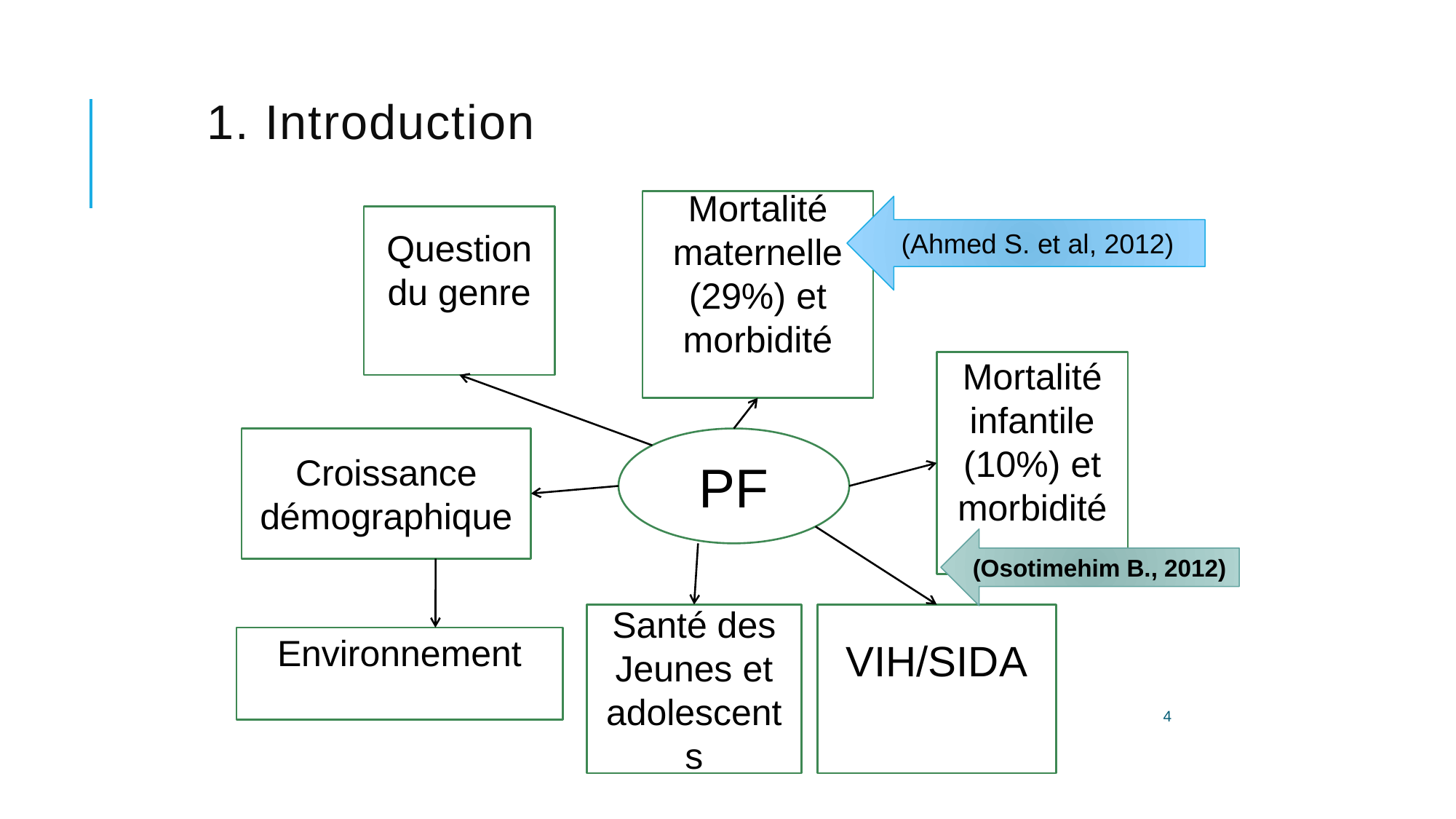

# 1. Introduction
Mortalité maternelle (29%) et morbidité

Question du genre

Mortalité infantile (10%) et morbidité

Croissance démographique
PF
Santé des Jeunes et adolescents
VIH/SIDA

Environnement

(Ahmed S. et al, 2012)
(Osotimehim B., 2012)
4